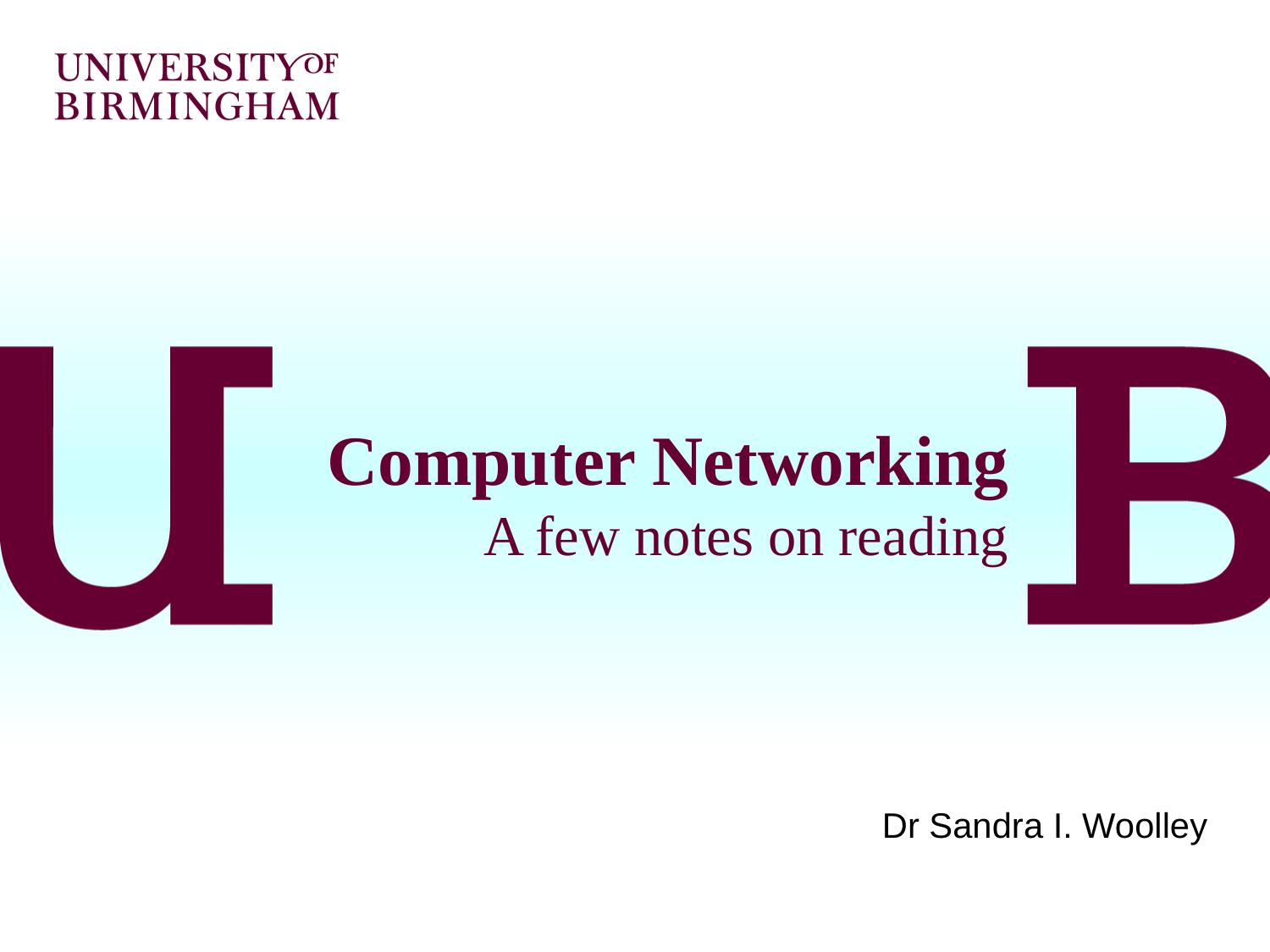

# Computer Networking A few notes on reading

Dr Sandra I. Woolley